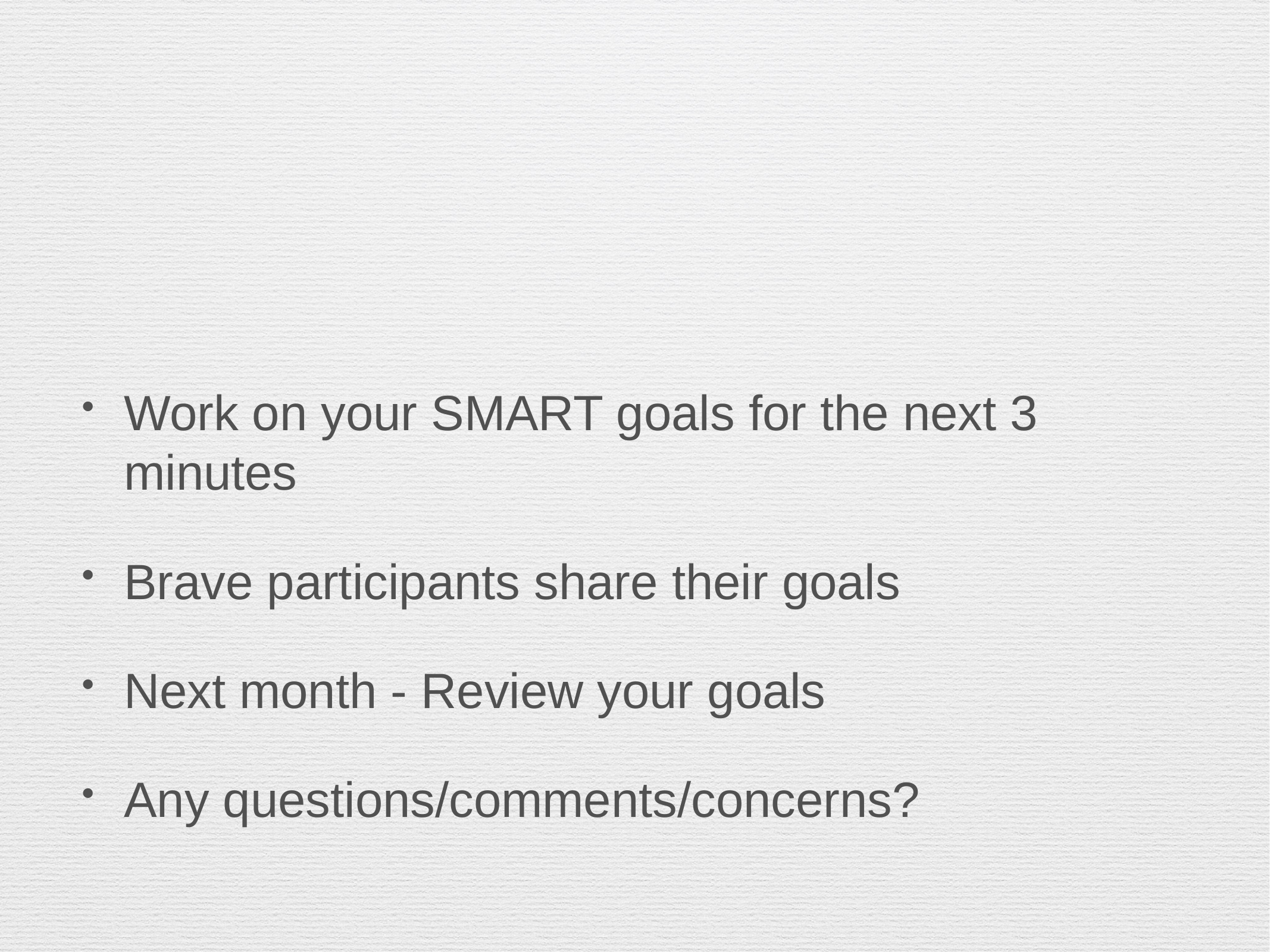

#
Work on your SMART goals for the next 3 minutes
Brave participants share their goals
Next month - Review your goals
Any questions/comments/concerns?